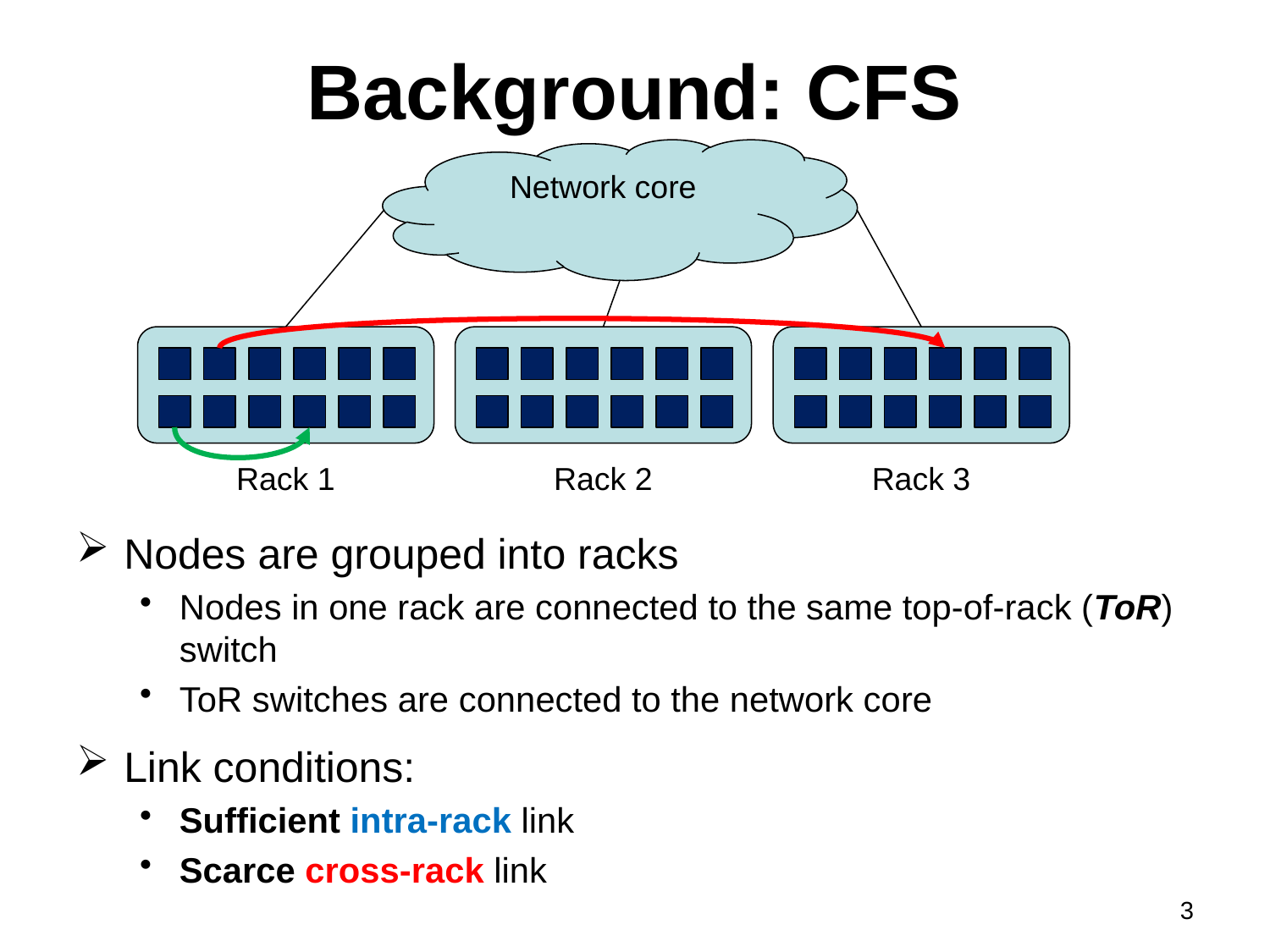

# Background: CFS
Network core

Rack 1
Rack 2
Rack 3
Nodes are grouped into racks
Nodes in one rack are connected to the same top-of-rack (ToR) switch
ToR switches are connected to the network core
Link conditions:
Sufficient intra-rack link
Scarce cross-rack link
3